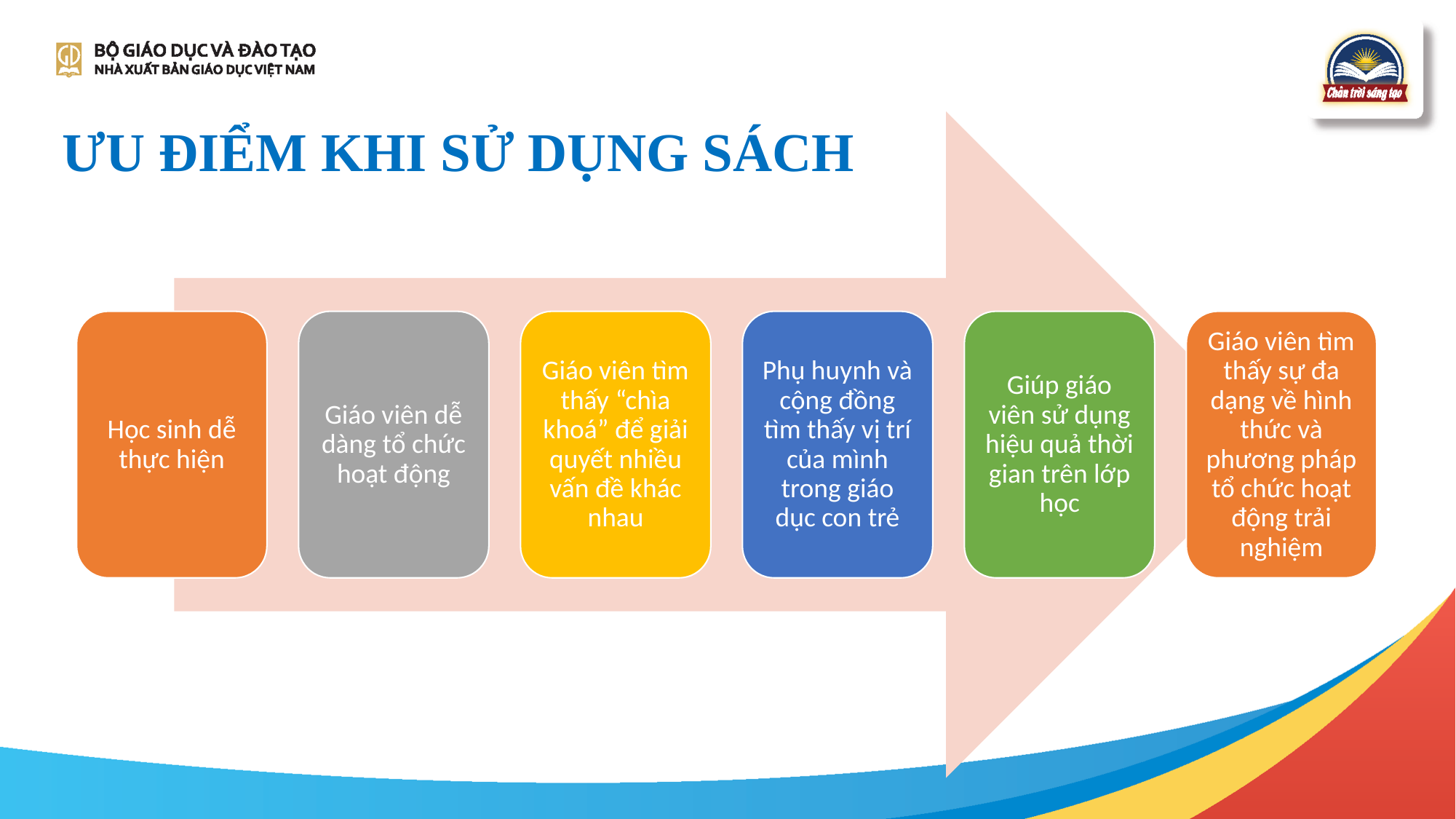

# ƯU ĐIỂM KHI SỬ DỤNG SÁCH

Học sinh dễ thực hiện
Giáo viên dễ dàng tổ chức hoạt động
Giáo viên tìm thấy “chìa khoá” để giải quyết nhiều vấn đề khác nhau
Phụ huynh và cộng đồng tìm thấy vị trí của mình trong giáo dục con trẻ
Giúp giáo viên sử dụng hiệu quả thời gian trên lớp học
Giáo viên tìm thấy sự đa dạng về hình thức và phương pháp tổ chức hoạt động trải nghiệm